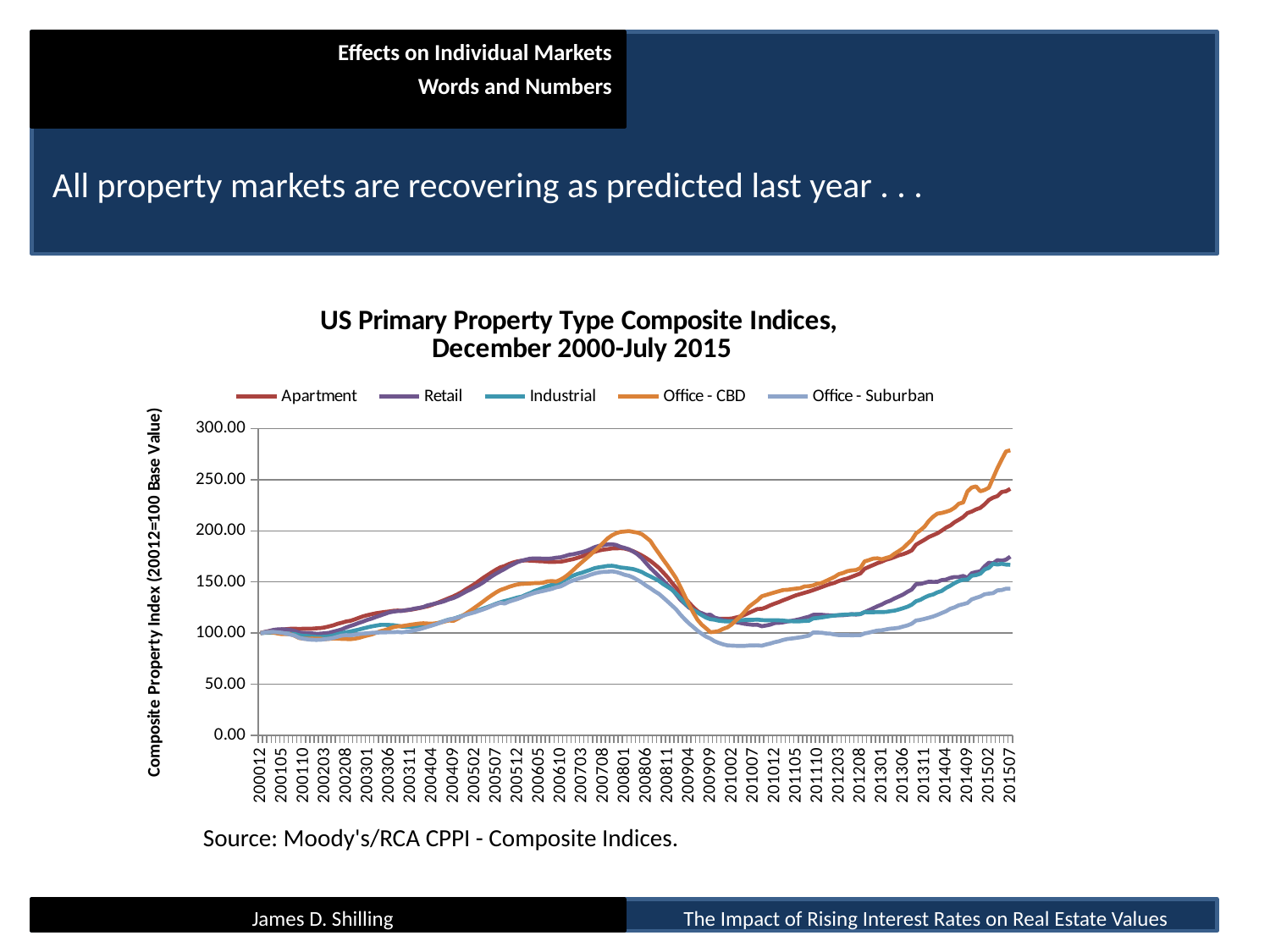

Effects on Individual Markets
Words and Numbers
 All property markets are recovering as predicted last year . . .

### Chart: US Primary Property Type Composite Indices,
December 2000-July 2015

| Category | Apartment | Retail | Industrial | Office - CBD | Office - Suburban |
|---|---|---|---|---|---|
| 200012 | 100.0 | 100.0 | 100.0 | 100.0 | 100.0 |
| 200101 | 100.88980000000001 | 101.2516 | 100.2367 | 100.72840000000001 | 100.6337 |
| 200102 | 101.7449 | 102.06280000000001 | 100.36 | 101.0146 | 101.09429999999999 |
| 200103 | 102.63180000000001 | 103.11630000000001 | 100.38480000000001 | 100.6378 | 101.19069999999999 |
| 200104 | 103.1225 | 103.67779999999999 | 100.1471 | 99.65903 | 100.7969 |
| 200105 | 103.462 | 103.8355 | 99.96123 | 98.98335 | 100.3845 |
| 200106 | 103.8745 | 103.6006 | 99.52743 | 99.14748 | 99.50027 |
| 200107 | 104.23199999999999 | 103.0735 | 99.43494000000001 | 98.85708 | 98.58865 |
| 200108 | 104.3313 | 102.1242 | 99.18763 | 97.35808 | 97.60481 |
| 200109 | 104.0369 | 100.6079 | 97.93898 | 95.26013 | 95.50895 |
| 200110 | 104.31710000000001 | 100.2142 | 97.32169 | 94.59629000000001 | 94.61349999999999 |
| 200111 | 104.1919 | 99.96576 | 97.17341 | 94.56087 | 93.90779 |
| 200112 | 104.37570000000001 | 99.77863 | 96.77789 | 94.72281 | 93.53072999999999 |
| 200201 | 104.6832 | 99.41746 | 96.2989 | 94.60394 | 93.38107 |
| 200202 | 104.9221 | 99.44711000000001 | 96.28896 | 94.53631999999999 | 93.46207 |
| 200203 | 105.58909999999999 | 99.84629000000001 | 96.43822 | 94.09907 | 94.03995 |
| 200204 | 106.61940000000001 | 100.3091 | 96.9194 | 94.38061 | 94.48008 |
| 200205 | 107.64789999999999 | 101.4203 | 97.70077 | 94.70441000000001 | 95.3396 |
| 200206 | 109.1215 | 102.47139999999999 | 99.01541 | 94.62603 | 96.5457 |
| 200207 | 110.1856 | 103.7221 | 100.0413 | 94.33258 | 97.5952 |
| 200208 | 111.39460000000001 | 105.56179999999999 | 100.88719999999999 | 94.25799 | 98.04221 |
| 200209 | 112.0459 | 106.97080000000001 | 101.6111 | 94.11255 | 97.82227999999999 |
| 200210 | 113.4104 | 108.444 | 102.61229999999999 | 94.59408 | 98.38868 |
| 200211 | 115.01809999999999 | 110.03940000000001 | 103.5324 | 95.34843 | 99.06409000000001 |
| 200212 | 116.49730000000001 | 111.43620000000001 | 104.66660000000002 | 96.62313 | 99.58693 |
| 200301 | 117.601 | 113.062 | 105.6938 | 97.76512000000001 | 99.92748999999999 |
| 200302 | 118.5742 | 114.2506 | 106.6162 | 98.74034 | 100.2923 |
| 200303 | 119.42710000000001 | 115.8811 | 107.3266 | 100.40610000000001 | 100.49980000000001 |
| 200304 | 120.0922 | 117.27730000000001 | 108.0618 | 101.8434 | 100.70159999999998 |
| 200305 | 120.63950000000001 | 118.70970000000001 | 108.134 | 102.92889999999998 | 100.80439999999999 |
| 200306 | 121.1519 | 120.2048 | 107.9709 | 104.2316 | 100.9074 |
| 200307 | 121.7697 | 120.99759999999999 | 107.7513 | 105.82849999999999 | 100.8739 |
| 200308 | 122.04360000000001 | 121.52730000000001 | 107.1467 | 106.5966 | 101.1785 |
| 200309 | 121.8303 | 121.7232 | 106.35159999999999 | 106.8282 | 100.77499999999999 |
| 200310 | 122.3506 | 122.4299 | 106.15429999999999 | 107.4756 | 101.3367 |
| 200311 | 122.7941 | 122.9902 | 106.39259999999999 | 108.1555 | 101.9737 |
| 200312 | 123.5646 | 124.0376 | 106.32950000000001 | 108.7273 | 102.8594 |
| 200401 | 124.37819999999999 | 124.5933 | 106.16699999999999 | 109.318 | 103.67630000000001 |
| 200402 | 125.2781 | 125.4948 | 106.6653 | 109.6179 | 104.87910000000001 |
| 200403 | 126.2378 | 127.1348 | 107.2399 | 109.3715 | 106.22529999999999 |
| 200404 | 127.5761 | 128.07500000000002 | 108.13159999999999 | 109.199 | 107.38780000000001 |
| 200405 | 129.09820000000002 | 129.1516 | 109.23620000000001 | 109.68679999999999 | 108.7469 |
| 200406 | 130.8303 | 130.0429 | 110.5807 | 110.2672 | 110.1899 |
| 200407 | 132.4501 | 131.3693 | 112.0254 | 111.377 | 111.7672 |
| 200408 | 134.2349 | 133.0317 | 113.27659999999999 | 112.38289999999999 | 113.0271 |
| 200409 | 135.89610000000002 | 134.2542 | 113.9969 | 111.991 | 114.1394 |
| 200410 | 137.9229 | 136.0682 | 115.3894 | 113.9778 | 115.10229999999999 |
| 200411 | 140.1757 | 138.3271 | 116.88099999999999 | 116.4835 | 116.4825 |
| 200412 | 142.9103 | 140.6079 | 118.5399 | 119.2006 | 118.00600000000001 |
| 200501 | 145.4172 | 142.6128 | 120.141 | 121.98679999999999 | 119.2162 |
| 200502 | 148.0083 | 144.8562 | 121.3844 | 124.92790000000001 | 120.3052 |
| 200503 | 151.0385 | 147.0052 | 122.55959999999999 | 127.8666 | 121.75789999999999 |
| 200504 | 154.0397 | 149.6139 | 124.08950000000002 | 130.94760000000002 | 123.18830000000001 |
| 200505 | 156.7256 | 152.6119 | 125.47699999999999 | 134.1569 | 124.6961 |
| 200506 | 159.47150000000002 | 155.63139999999999 | 127.07459999999999 | 137.0678 | 126.56890000000001 |
| 200507 | 162.0588 | 158.2138 | 128.7763 | 139.8223 | 128.1331 |
| 200508 | 164.3135 | 160.48409999999998 | 130.2006 | 142.1391 | 129.5916 |
| 200509 | 165.5863 | 162.7374 | 131.3362 | 143.5468 | 128.9274 |
| 200510 | 167.5655 | 165.265 | 132.3741 | 145.187 | 130.7412 |
| 200511 | 169.0428 | 167.3177 | 133.5865 | 146.5426 | 132.0694 |
| 200512 | 170.0967 | 169.3957 | 134.8119 | 147.5709 | 133.3653 |
| 200601 | 170.8048 | 170.7763 | 135.70329999999998 | 148.0786 | 134.8966 |
| 200602 | 171.02280000000002 | 171.8736 | 137.5794 | 148.2245 | 136.55429999999998 |
| 200603 | 170.7889 | 172.8071 | 139.2014 | 148.5428 | 137.9933 |
| 200604 | 170.55720000000002 | 172.9193 | 141.1885 | 148.9006 | 139.32489999999999 |
| 200605 | 170.24699999999999 | 172.9466 | 142.704 | 148.9244 | 140.3174 |
| 200606 | 170.12810000000002 | 172.7051 | 144.3383 | 149.3 | 141.22289999999998 |
| 200607 | 169.68529999999998 | 172.6351 | 145.8863 | 150.52779999999998 | 142.2138 |
| 200608 | 169.4859 | 172.946 | 147.1503 | 150.8761 | 143.21349999999998 |
| 200609 | 169.66209999999998 | 173.6882 | 147.9142 | 150.4056 | 144.713 |
| 200610 | 169.7149 | 174.0588 | 149.69639999999998 | 152.1995 | 145.54229999999998 |
| 200611 | 170.4887 | 175.205 | 152.1855 | 154.62130000000002 | 147.60569999999998 |
| 200612 | 171.4806 | 176.5264 | 154.2729 | 157.8875 | 149.9717 |
| 200701 | 172.3205 | 177.092 | 156.21970000000002 | 161.6257 | 151.5358 |
| 200702 | 173.5682 | 178.04930000000002 | 157.8254 | 165.56740000000002 | 152.881 |
| 200703 | 174.9162 | 179.0574 | 159.0062 | 169.28650000000002 | 154.2478 |
| 200704 | 176.6929 | 180.2564 | 160.44750000000002 | 172.7619 | 155.43800000000002 |
| 200705 | 178.1792 | 182.0177 | 161.8919 | 176.3881 | 156.9888 |
| 200706 | 179.4322 | 184.0285 | 163.46769999999998 | 180.3381 | 158.2844 |
| 200707 | 180.70870000000002 | 185.3142 | 164.3227 | 184.2211 | 159.2538 |
| 200708 | 181.52859999999998 | 185.99 | 164.9495 | 188.3216 | 159.791 |
| 200709 | 182.0409 | 186.7035 | 165.60649999999998 | 192.4539 | 159.9482 |
| 200710 | 182.7483 | 186.78619999999998 | 165.81369999999998 | 195.5224 | 160.348 |
| 200711 | 182.79780000000002 | 186.218 | 165.1794 | 197.5942 | 159.7709 |
| 200712 | 183.0652 | 184.4372 | 164.17600000000002 | 198.9024 | 158.54829999999998 |
| 200801 | 182.6477 | 183.2772 | 163.6971 | 199.3063 | 156.97650000000002 |
| 200802 | 181.50889999999998 | 181.86 | 163.1713 | 199.77 | 156.033 |
| 200803 | 180.0094 | 179.7349 | 162.5578 | 198.8999 | 154.3563 |
| 200804 | 178.0877 | 177.0153 | 161.2743 | 198.2335 | 151.9404 |
| 200805 | 175.8883 | 173.26 | 159.6929 | 196.7722 | 149.4865 |
| 200806 | 173.4367 | 168.4099 | 157.3777 | 193.5856 | 146.418 |
| 200807 | 170.5805 | 163.67149999999998 | 155.4393 | 190.1379 | 143.8792 |
| 200808 | 167.2348 | 159.6873 | 153.2587 | 183.75570000000002 | 140.92249999999999 |
| 200809 | 163.6967 | 155.5615 | 151.084 | 177.8948 | 138.3602 |
| 200810 | 159.2411 | 151.2998 | 147.9174 | 171.8031 | 134.7799 |
| 200811 | 154.6795 | 147.0187 | 145.24079999999998 | 166.1285 | 131.0113 |
| 200812 | 149.4248 | 143.2971 | 142.5393 | 160.0185 | 127.2213 |
| 200901 | 144.4889 | 137.98600000000002 | 138.6171 | 153.6953 | 123.31739999999999 |
| 200902 | 139.4333 | 132.5965 | 134.2677 | 145.2939 | 118.1929 |
| 200903 | 134.3845 | 128.87550000000002 | 129.59380000000002 | 136.524 | 113.66529999999999 |
| 200904 | 129.9122 | 125.02610000000001 | 125.7952 | 128.0016 | 109.567 |
| 200905 | 125.3584 | 122.59549999999999 | 122.5772 | 120.1846 | 106.04530000000001 |
| 200906 | 121.58370000000001 | 120.7017 | 120.1594 | 113.07370000000002 | 102.4197 |
| 200907 | 118.58930000000001 | 119.5305 | 117.54279999999999 | 108.1886 | 99.37324 |
| 200908 | 116.30529999999999 | 117.74150000000002 | 115.1627 | 104.6743 | 96.57884 |
| 200909 | 114.352 | 117.97519999999999 | 113.59889999999999 | 100.95769999999999 | 94.6639 |
| 200910 | 114.19630000000001 | 115.13659999999999 | 113.10199999999999 | 101.2915 | 92.08239999999999 |
| 200911 | 113.94200000000001 | 114.0109 | 112.1196 | 102.07839999999999 | 90.40546 |
| 200912 | 113.98660000000001 | 112.5867 | 111.6036 | 104.18829999999998 | 89.04773 |
| 201001 | 113.98859999999999 | 111.9092 | 111.3689 | 105.65500000000002 | 87.99484 |
| 201002 | 114.2413 | 111.6055 | 111.5871 | 108.55969999999999 | 87.7832 |
| 201003 | 115.312 | 110.6781 | 111.61890000000001 | 112.5137 | 87.58845 |
| 201004 | 116.28829999999999 | 109.9365 | 112.5632 | 116.3668 | 87.59046000000001 |
| 201005 | 117.8546 | 109.09979999999999 | 112.8827 | 120.827 | 87.55642 |
| 201006 | 119.80189999999999 | 108.54539999999999 | 112.9815 | 125.7093 | 87.87732 |
| 201007 | 121.7007 | 108.08409999999999 | 113.01429999999999 | 128.9577 | 88.00506999999999 |
| 201008 | 123.53229999999999 | 108.14809999999999 | 113.1817 | 132.0419 | 88.03375 |
| 201009 | 123.7207 | 106.7516 | 112.7494 | 135.9654 | 87.72846 |
| 201010 | 125.2424 | 107.4387 | 112.52690000000001 | 137.2721 | 88.88568 |
| 201011 | 127.1796 | 108.30740000000002 | 112.5467 | 138.5311 | 89.87253 |
| 201012 | 128.8152 | 109.886 | 112.6655 | 139.7454 | 91.13986 |
| 201101 | 130.32330000000002 | 110.08409999999999 | 112.4987 | 140.9745 | 92.01850999999999 |
| 201102 | 132.1481 | 110.57220000000001 | 112.2849 | 142.1301 | 93.377 |
| 201103 | 133.6457 | 111.41909999999999 | 111.8443 | 142.31130000000002 | 94.31960000000001 |
| 201104 | 135.3572 | 112.01820000000001 | 111.62859999999999 | 142.96189999999999 | 94.74522 |
| 201105 | 136.9881 | 112.83449999999999 | 111.4187 | 143.5162 | 95.33659 |
| 201106 | 138.1951 | 113.7647 | 111.5737 | 143.9628 | 95.89483 |
| 201107 | 139.4118 | 114.9832 | 111.94200000000001 | 145.6384 | 96.75459 |
| 201108 | 140.6307 | 116.0013 | 112.0846 | 145.7794 | 97.57108 |
| 201109 | 142.0204 | 117.87190000000001 | 114.3748 | 146.65449999999998 | 100.6424 |
| 201110 | 143.52190000000002 | 117.9928 | 114.7564 | 148.28820000000002 | 100.55369999999999 |
| 201111 | 145.0418 | 117.94770000000001 | 115.3202 | 149.0178 | 100.4077 |
| 201112 | 146.5633 | 117.52689999999998 | 116.01729999999999 | 150.9637 | 99.71198 |
| 201201 | 148.0181 | 117.3825 | 116.6336 | 152.93859999999998 | 99.47238 |
| 201202 | 149.1961 | 117.3085 | 117.2051 | 154.9245 | 98.58633 |
| 201203 | 150.97560000000001 | 117.50959999999999 | 117.6487 | 157.6863 | 98.06306000000001 |
| 201204 | 152.35490000000001 | 117.5484 | 118.03710000000001 | 158.7678 | 98.08223000000001 |
| 201205 | 153.4106 | 117.9056 | 118.2421 | 160.5342 | 98.08310999999999 |
| 201206 | 155.0196 | 118.5227 | 118.33160000000001 | 161.2671 | 97.85421 |
| 201207 | 156.6575 | 118.13130000000001 | 118.5238 | 161.6903 | 97.98369 |
| 201208 | 158.3122 | 118.594 | 118.60170000000001 | 163.5181 | 97.98763000000001 |
| 201209 | 162.8582 | 120.5363 | 120.5746 | 170.0548 | 99.70951 |
| 201210 | 164.76409999999998 | 122.3765 | 120.30130000000001 | 171.3459 | 100.49040000000001 |
| 201211 | 166.5112 | 124.2619 | 120.4044 | 172.7923 | 101.5787 |
| 201212 | 168.3802 | 126.28580000000001 | 120.5459 | 173.10049999999998 | 102.48710000000001 |
| 201301 | 169.8405 | 127.9828 | 120.59519999999999 | 172.0708 | 102.78609999999999 |
| 201302 | 171.686 | 130.1816 | 120.68570000000001 | 173.4566 | 103.6294 |
| 201303 | 172.7873 | 131.7531 | 121.4223 | 174.5593 | 104.369 |
| 201304 | 174.30540000000002 | 133.9429 | 121.966 | 177.6285 | 104.7095 |
| 201305 | 176.0602 | 135.801 | 123.08829999999999 | 180.1612 | 105.2341 |
| 201306 | 177.1411 | 137.7645 | 124.36110000000001 | 183.11509999999998 | 106.4303 |
| 201307 | 178.749 | 140.388 | 125.80499999999999 | 187.1911 | 107.5218 |
| 201308 | 180.8546 | 142.557 | 127.78309999999999 | 191.0377 | 109.2282 |
| 201309 | 186.4112 | 147.7835 | 131.1465 | 197.4791 | 112.31219999999999 |
| 201310 | 188.9323 | 148.0375 | 132.50379999999998 | 200.50289999999998 | 112.9316 |
| 201311 | 191.3154 | 149.1378 | 134.8043 | 204.1408 | 113.97409999999999 |
| 201312 | 193.9252 | 150.2207 | 136.6655 | 209.7258 | 115.05499999999999 |
| 201401 | 195.7577 | 150.0395 | 137.81730000000002 | 213.7947 | 116.258 |
| 201402 | 197.5983 | 150.161 | 139.8318 | 216.8447 | 117.8465 |
| 201403 | 200.20289999999997 | 151.81709999999998 | 141.20319999999998 | 217.427 | 119.6466 |
| 201404 | 203.08259999999999 | 152.2732 | 144.08350000000002 | 218.603 | 121.3435 |
| 201405 | 205.16510000000002 | 153.9739 | 146.2793 | 219.9684 | 123.8292 |
| 201406 | 208.41989999999998 | 154.8488 | 148.8973 | 222.53750000000002 | 125.262 |
| 201407 | 210.84139999999996 | 154.84029999999998 | 150.8723 | 226.48250000000002 | 127.24340000000001 |
| 201408 | 213.40650000000002 | 155.87279999999998 | 152.125 | 227.6571 | 128.2865 |
| 201409 | 217.35890000000003 | 153.9845 | 152.2156 | 238.4456 | 129.43640000000002 |
| 201410 | 218.80259999999998 | 158.54500000000002 | 156.0371 | 242.3385 | 132.9965 |
| 201411 | 220.89170000000001 | 159.6652 | 156.6995 | 243.41469999999998 | 134.40939999999998 |
| 201412 | 222.38060000000002 | 160.3464 | 158.0106 | 238.627 | 135.76930000000002 |
| 201501 | 225.8112 | 165.1289 | 162.1339 | 239.91649999999998 | 137.92249999999999 |
| 201502 | 230.1057 | 168.80610000000001 | 163.7302 | 242.07510000000002 | 138.5696 |
| 201503 | 232.4436 | 168.16910000000001 | 167.8393 | 251.7362 | 139.0549 |
| 201504 | 233.9257 | 171.3363 | 166.9299 | 261.3321 | 141.797 |
| 201505 | 237.94400000000002 | 170.7425 | 167.8329 | 269.5614 | 142.0714 |
| 201506 | 238.6549 | 171.7835 | 166.927 | 277.4973 | 143.4164 |
| 201507 | 241.02190000000002 | 174.749 | 166.7511 | 278.641 | 143.4752 |
Source: Moody's/RCA CPPI - Composite Indices.

James D. Shilling
The Impact of Rising Interest Rates on Real Estate Values